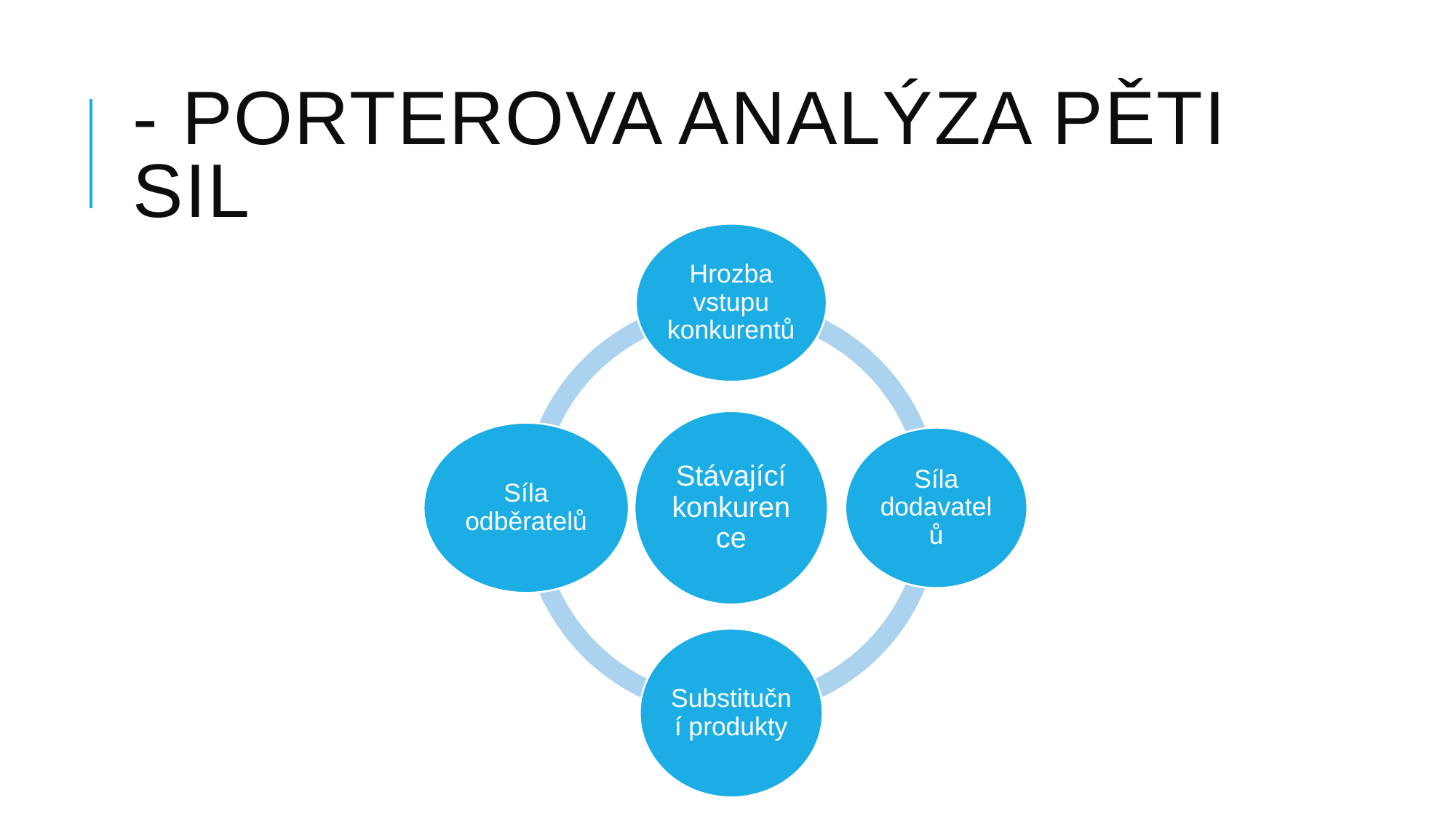

# - Porterova analýza pěti sil
Stávající konkurence
Hrozba vstupu konkurentů
Síla dodavatelů
Substituční produkty
Síla odběratelů